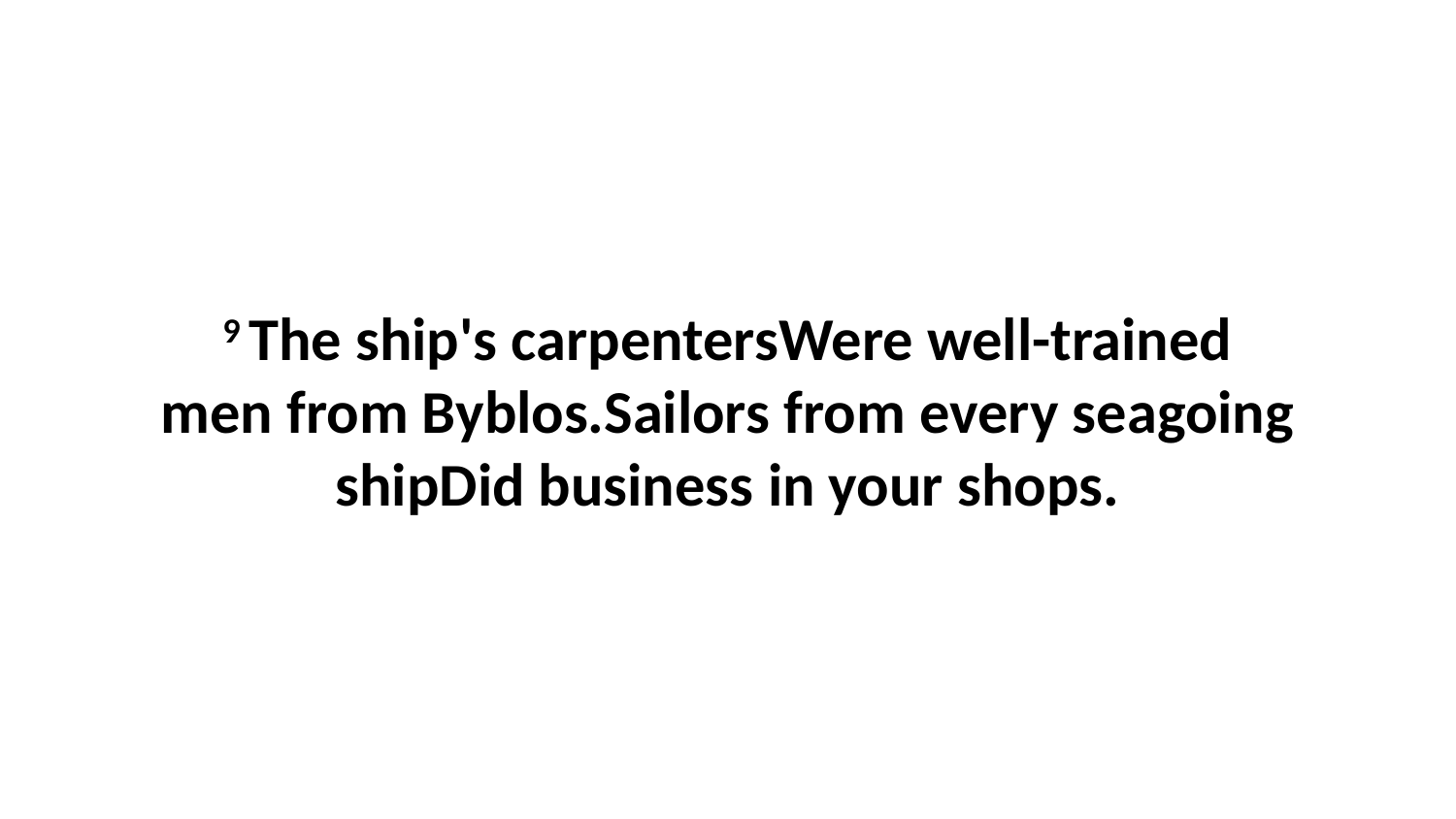

9 The ship's carpentersWere well-trained men from Byblos.Sailors from every seagoing shipDid business in your shops.